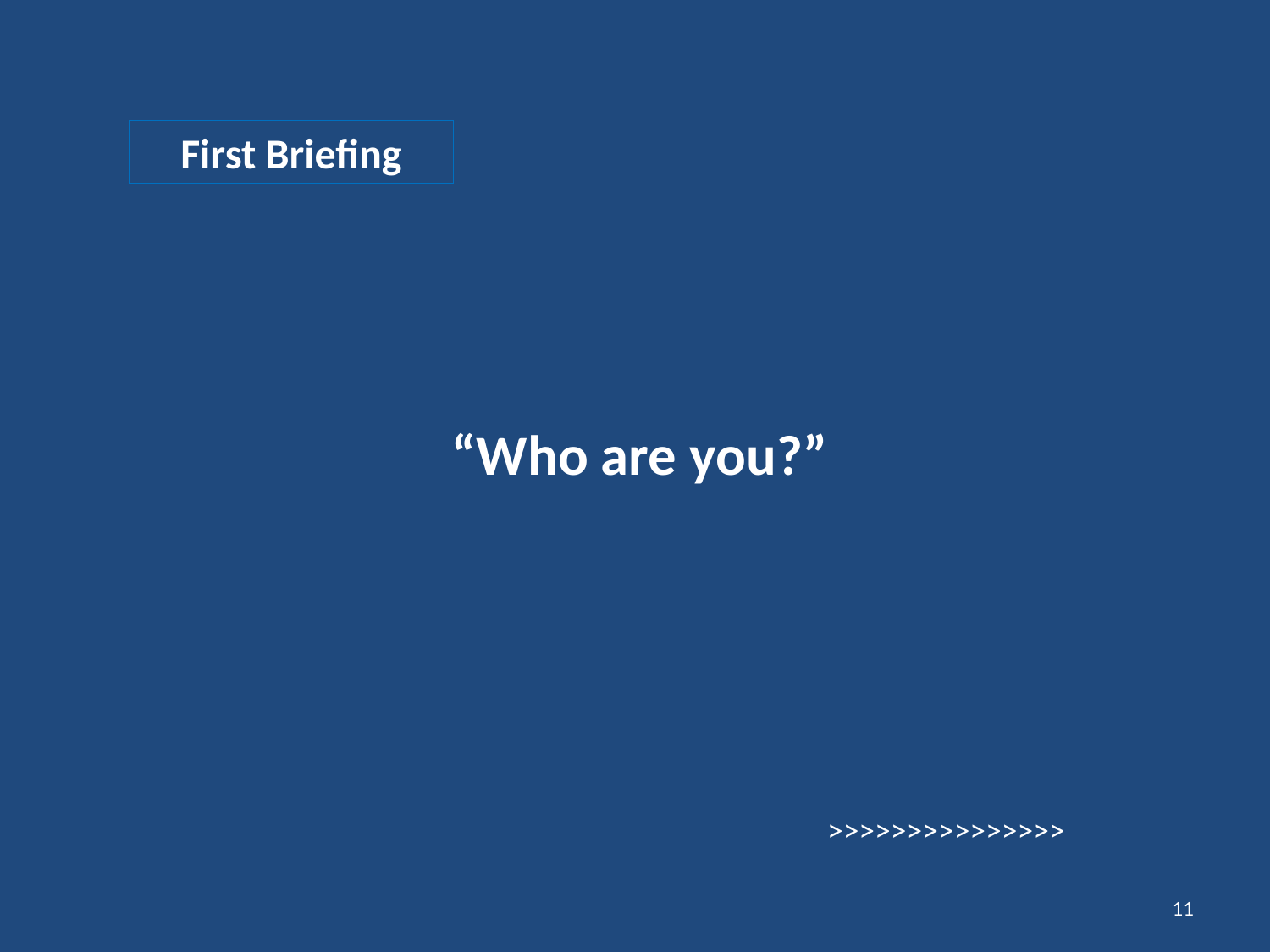

First Briefing
“Who are you?”

>>>>>>>>>>>>>>>
11